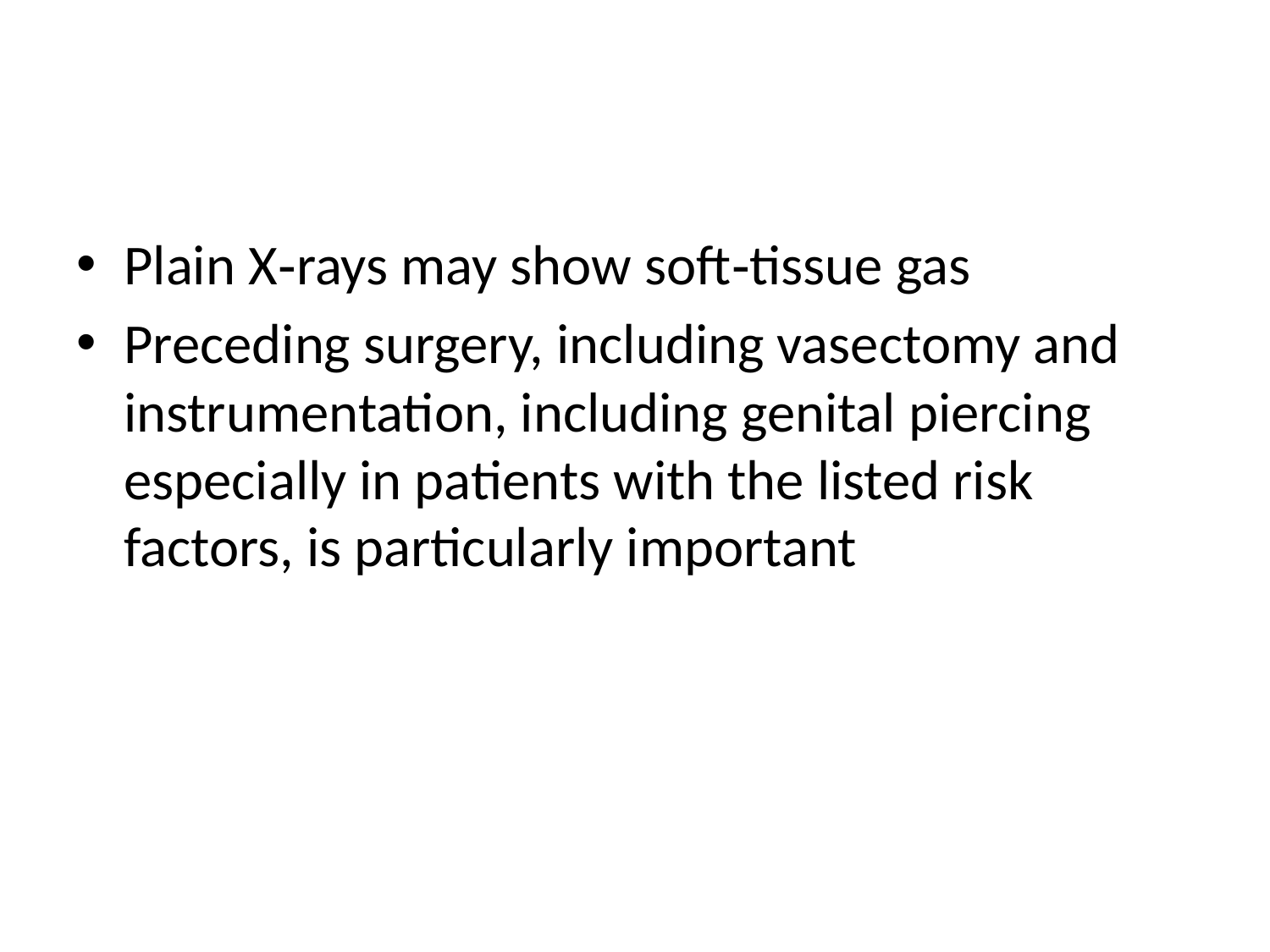

#
Plain X‐rays may show soft‐tissue gas
Preceding surgery, including vasectomy and instrumentation, including genital piercing especially in patients with the listed risk factors, is particularly important